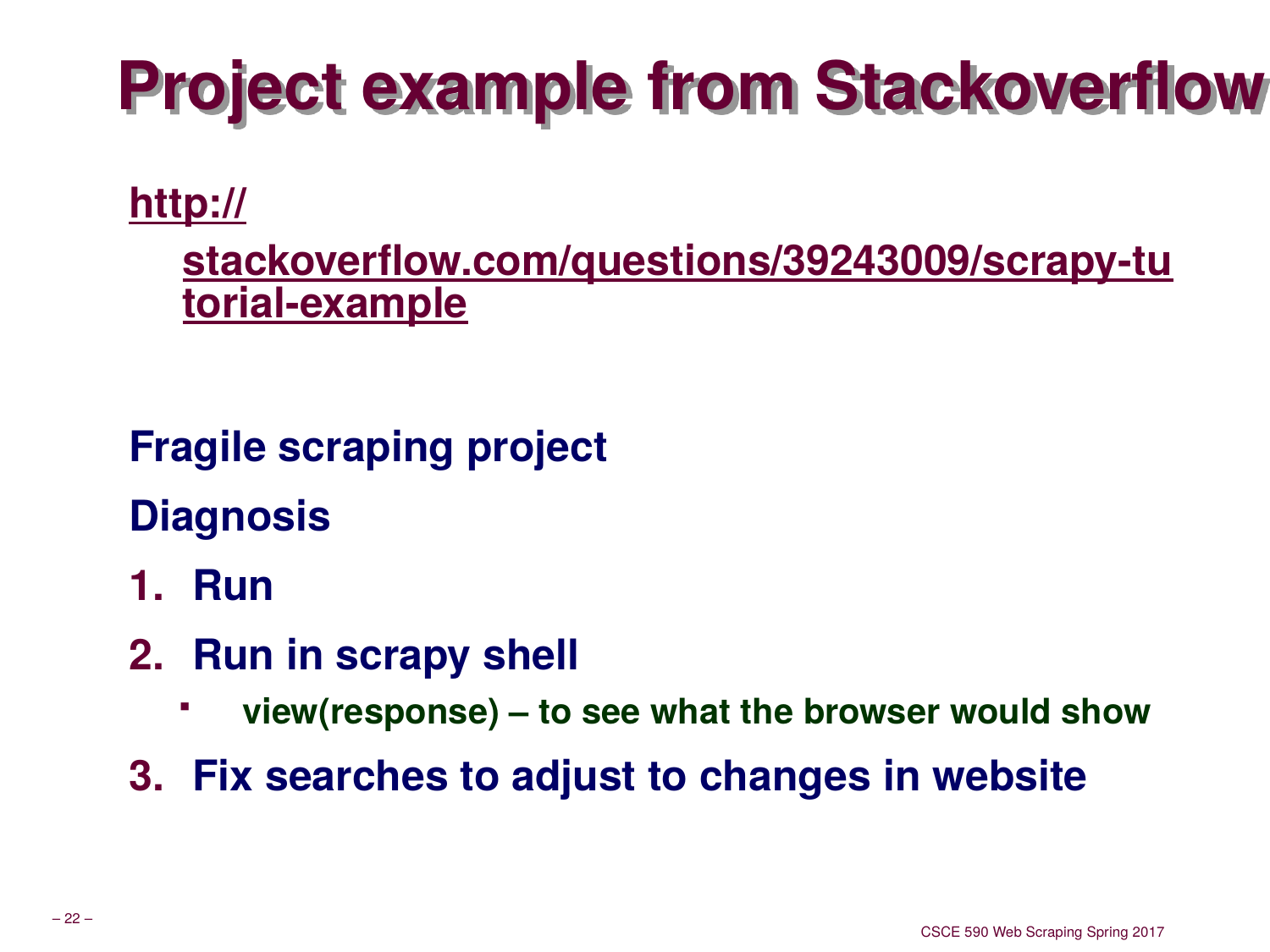

# Project example from Stackoverflow
http://stackoverflow.com/questions/39243009/scrapy-tutorial-example

Fragile scraping project
Diagnosis
Run
Run in scrapy shell
view(response) – to see what the browser would show
Fix searches to adjust to changes in website